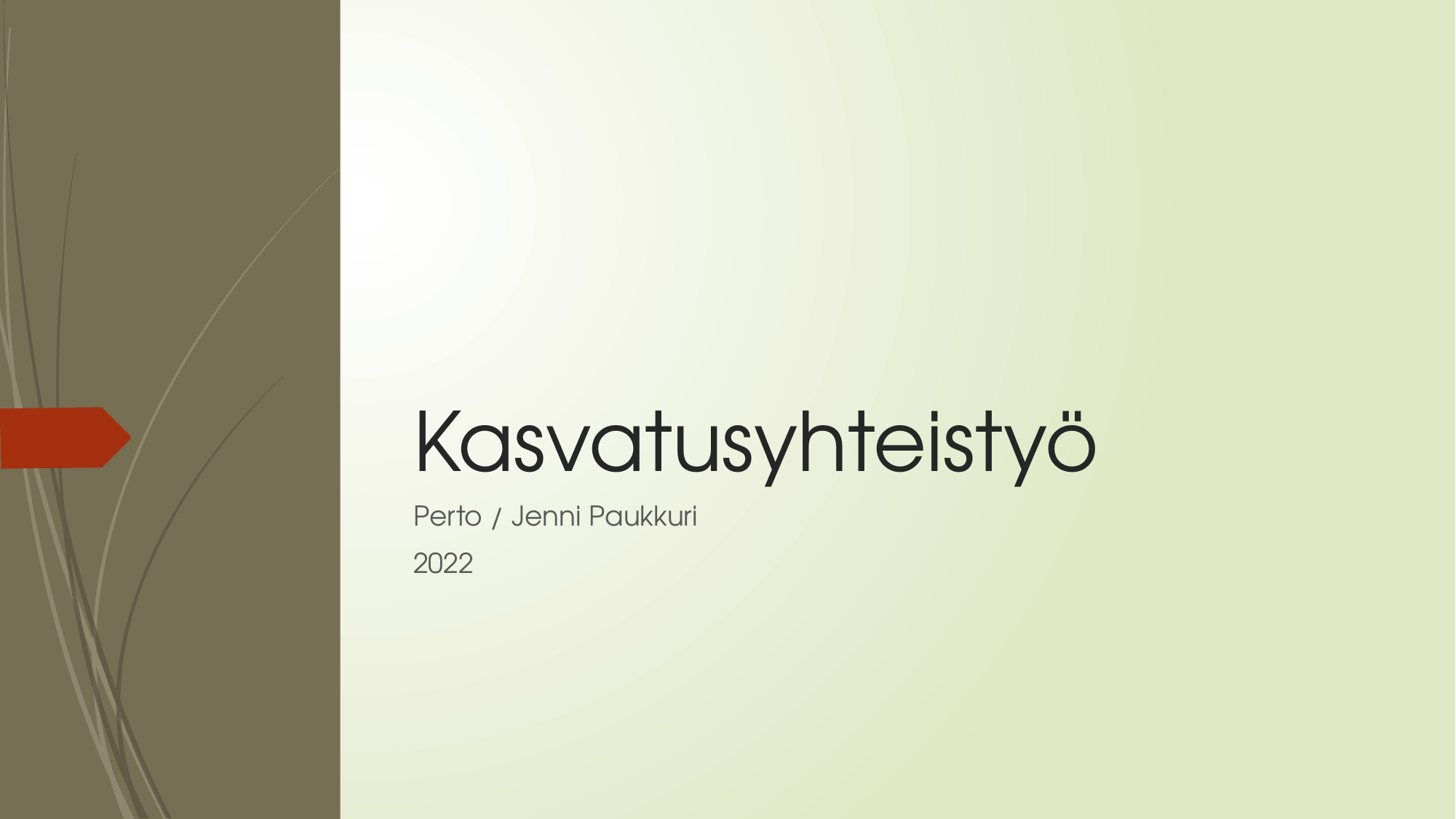

# Kasvatusyhteistyö

Perto / Jenni Paukkuri
2022